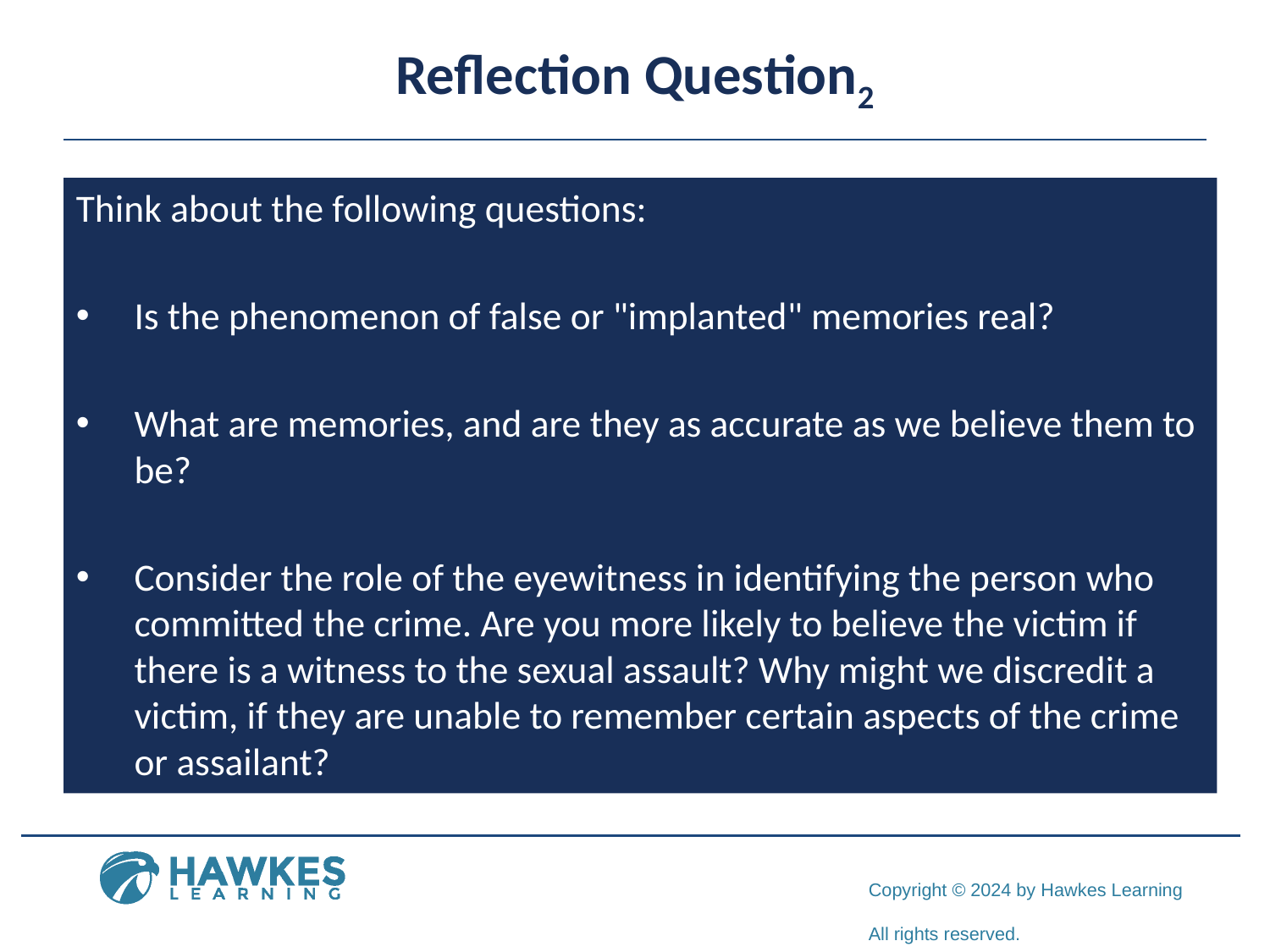

# Reflection Question2
Think about the following questions:

Is the phenomenon of false or "implanted" memories real?

What are memories, and are they as accurate as we believe them to be?

Consider the role of the eyewitness in identifying the person who committed the crime. Are you more likely to believe the victim if there is a witness to the sexual assault? Why might we discredit a victim, if they are unable to remember certain aspects of the crime or assailant?